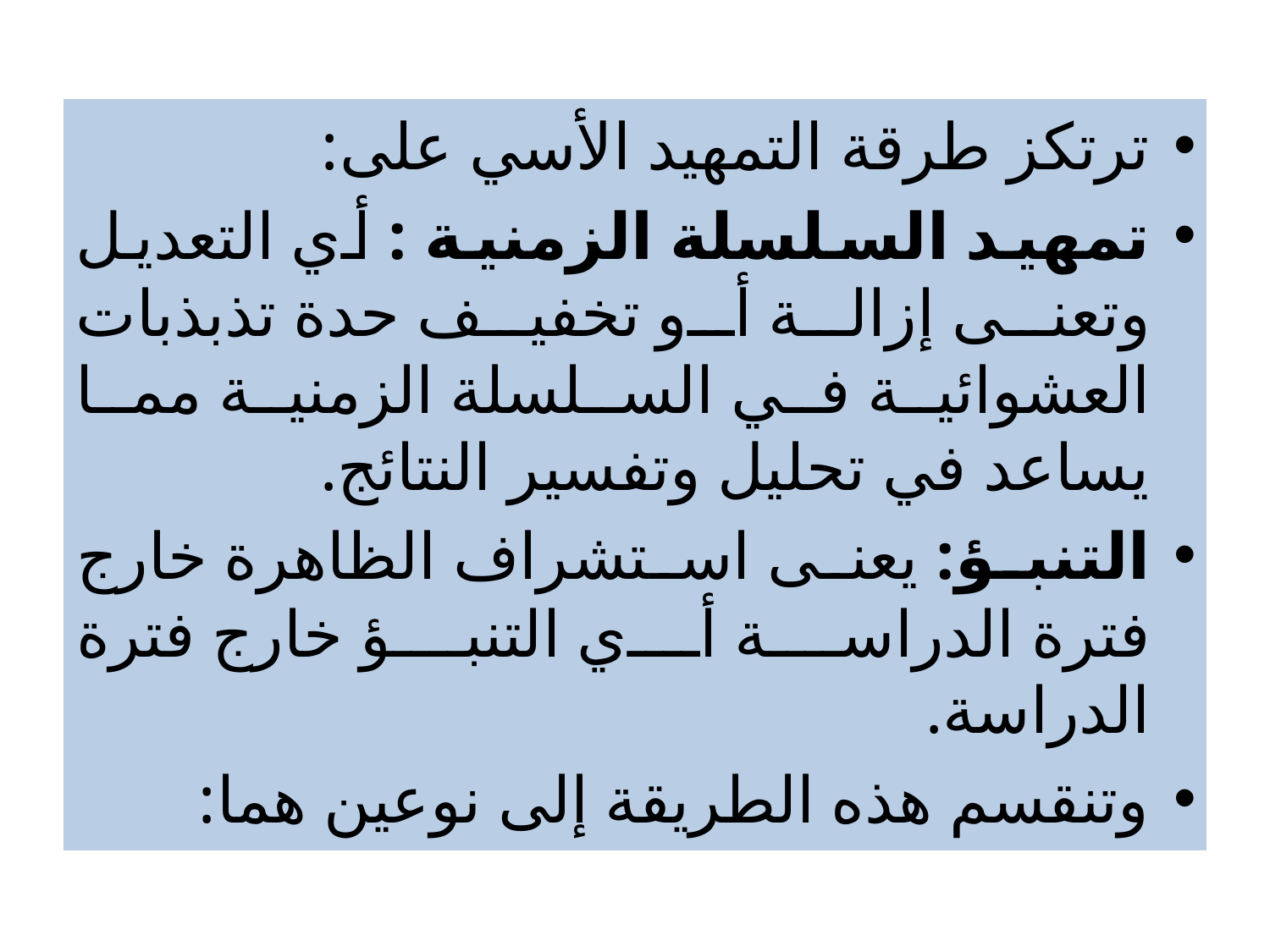

ترتكز طرقة التمهيد الأسي على:
تمهيد السلسلة الزمنية : أي التعديل وتعنى إزالة أو تخفيف حدة تذبذبات العشوائية في السلسلة الزمنية مما يساعد في تحليل وتفسير النتائج.
التنبؤ: يعنى استشراف الظاهرة خارج فترة الدراسة أي التنبؤ خارج فترة الدراسة.
وتنقسم هذه الطريقة إلى نوعين هما: